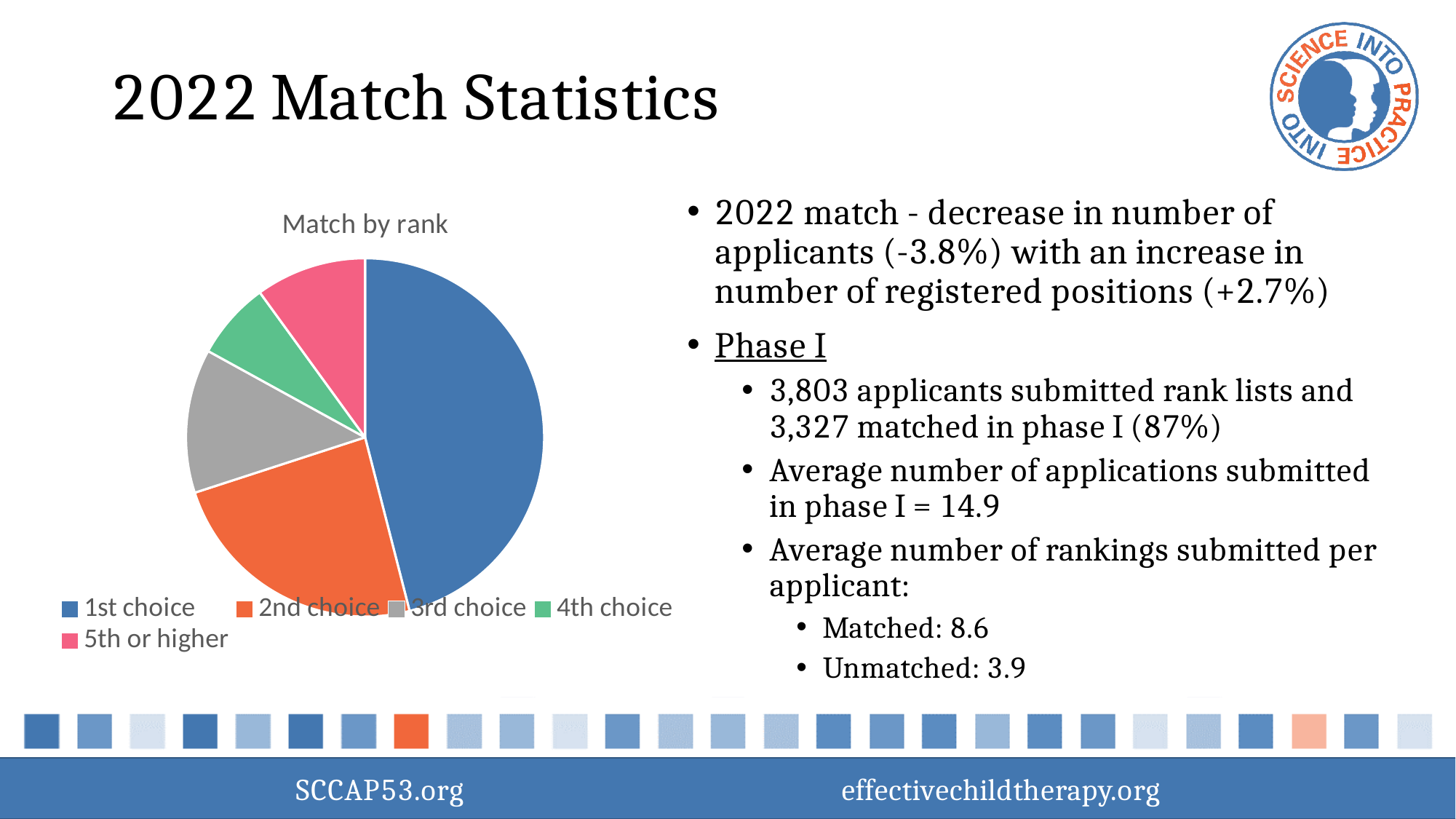

# 2022 Match Statistics

### Chart:

| Category | Match by rank |
|---|---|
| 1st choice | 46.0 |
| 2nd choice | 24.0 |
| 3rd choice | 13.0 |
| 4th choice | 7.0 |
| 5th or higher | 10.0 |
2022 match - decrease in number of applicants (-3.8%) with an increase in number of registered positions (+2.7%)
Phase I
3,803 applicants submitted rank lists and 3,327 matched in phase I (87%)
Average number of applications submitted in phase I = 14.9
Average number of rankings submitted per applicant:
Matched: 8.6
Unmatched: 3.9